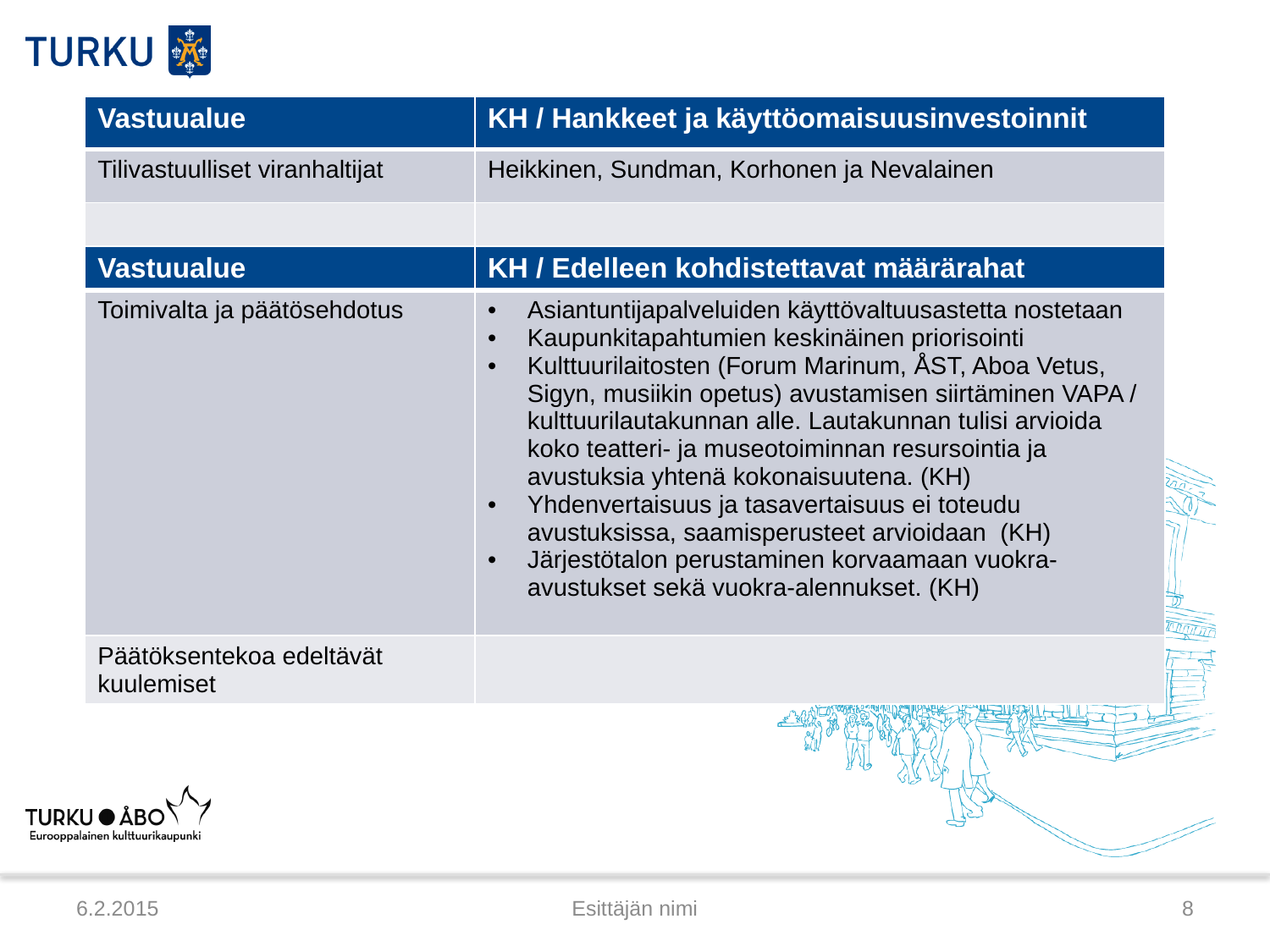

| Vastuualue | KH / Hankkeet ja käyttöomaisuusinvestoinnit |
| --- | --- |
| Tilivastuulliset viranhaltijat | Heikkinen, Sundman, Korhonen ja Nevalainen |
|  |  |
| Vastuualue | KH / Edelleen kohdistettavat määrärahat |
| --- | --- |
| Toimivalta ja päätösehdotus | Asiantuntijapalveluiden käyttövaltuusastetta nostetaan Kaupunkitapahtumien keskinäinen priorisointi Kulttuurilaitosten (Forum Marinum, ÅST, Aboa Vetus, Sigyn, musiikin opetus) avustamisen siirtäminen VAPA / kulttuurilautakunnan alle. Lautakunnan tulisi arvioida koko teatteri- ja museotoiminnan resursointia ja avustuksia yhtenä kokonaisuutena. (KH) Yhdenvertaisuus ja tasavertaisuus ei toteudu avustuksissa, saamisperusteet arvioidaan (KH) Järjestötalon perustaminen korvaamaan vuokra-avustukset sekä vuokra-alennukset. (KH) |
| Päätöksentekoa edeltävät kuulemiset |  |
6.2.2015
Esittäjän nimi
8